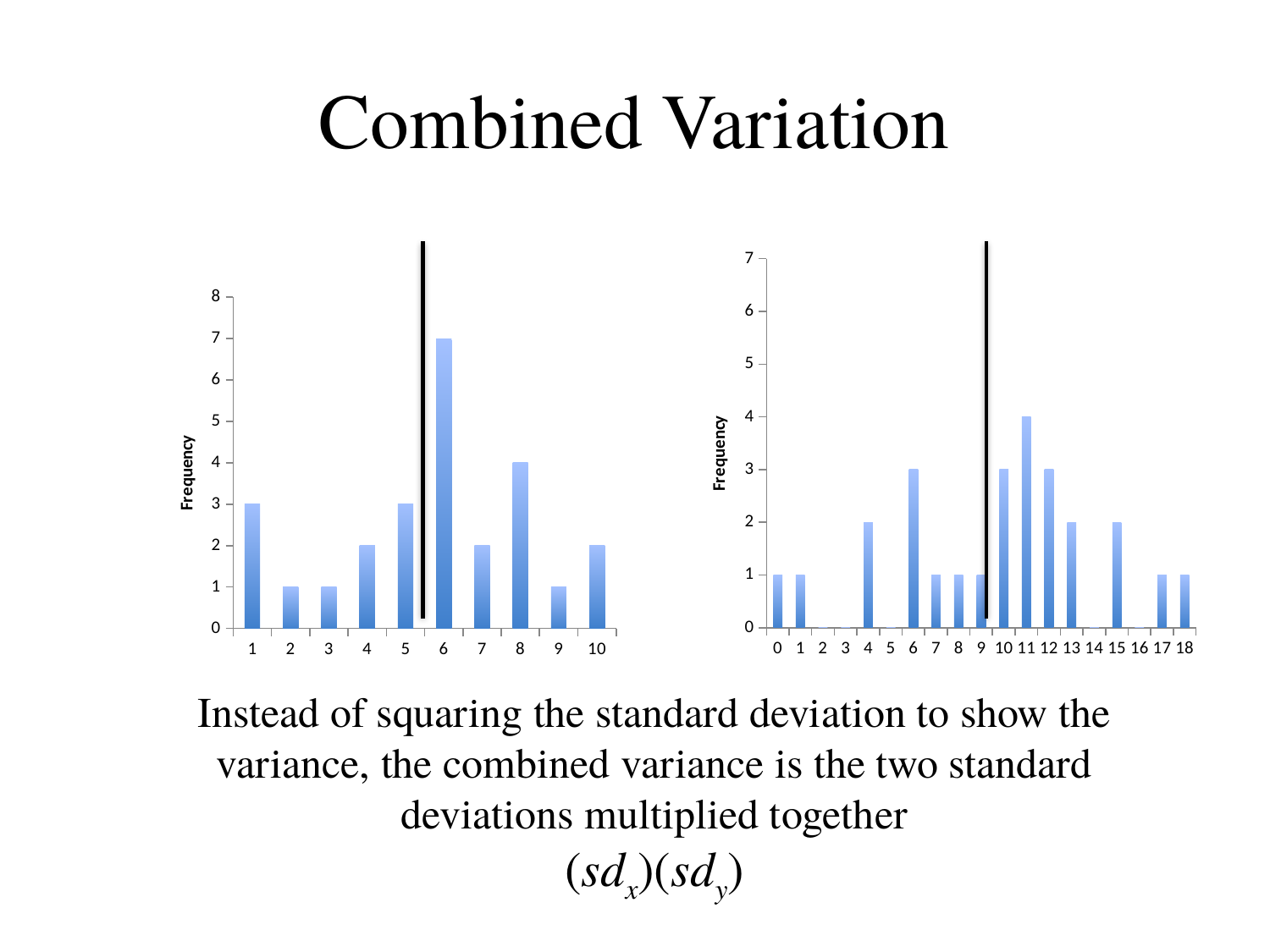

# Combined Variation

### Chart

| Category |  |
|---|---|
| 0 | 1.0 |
| 1 | 1.0 |
| 2 | 0.0 |
| 3 | 0.0 |
| 4 | 2.0 |
| 5 | 0.0 |
| 6 | 3.0 |
| 7 | 1.0 |
| 8 | 1.0 |
| 9 | 1.0 |
| 10 | 3.0 |
| 11 | 4.0 |
| 12 | 3.0 |
| 13 | 2.0 |
| 14 | 0.0 |
| 15 | 2.0 |
| 16 | 0.0 |
| 17 | 1.0 |
| 18 | 1.0 |

### Chart

| Category |  |
|---|---|
| 1 | 3.0 |
| 2 | 1.0 |
| 3 | 1.0 |
| 4 | 2.0 |
| 5 | 3.0 |
| 6 | 7.0 |
| 7 | 2.0 |
| 8 | 4.0 |
| 9 | 1.0 |
| 10 | 2.0 |
Instead of squaring the standard deviation to show the variance, the combined variance is the two standard deviations multiplied together
(sdx)(sdy)